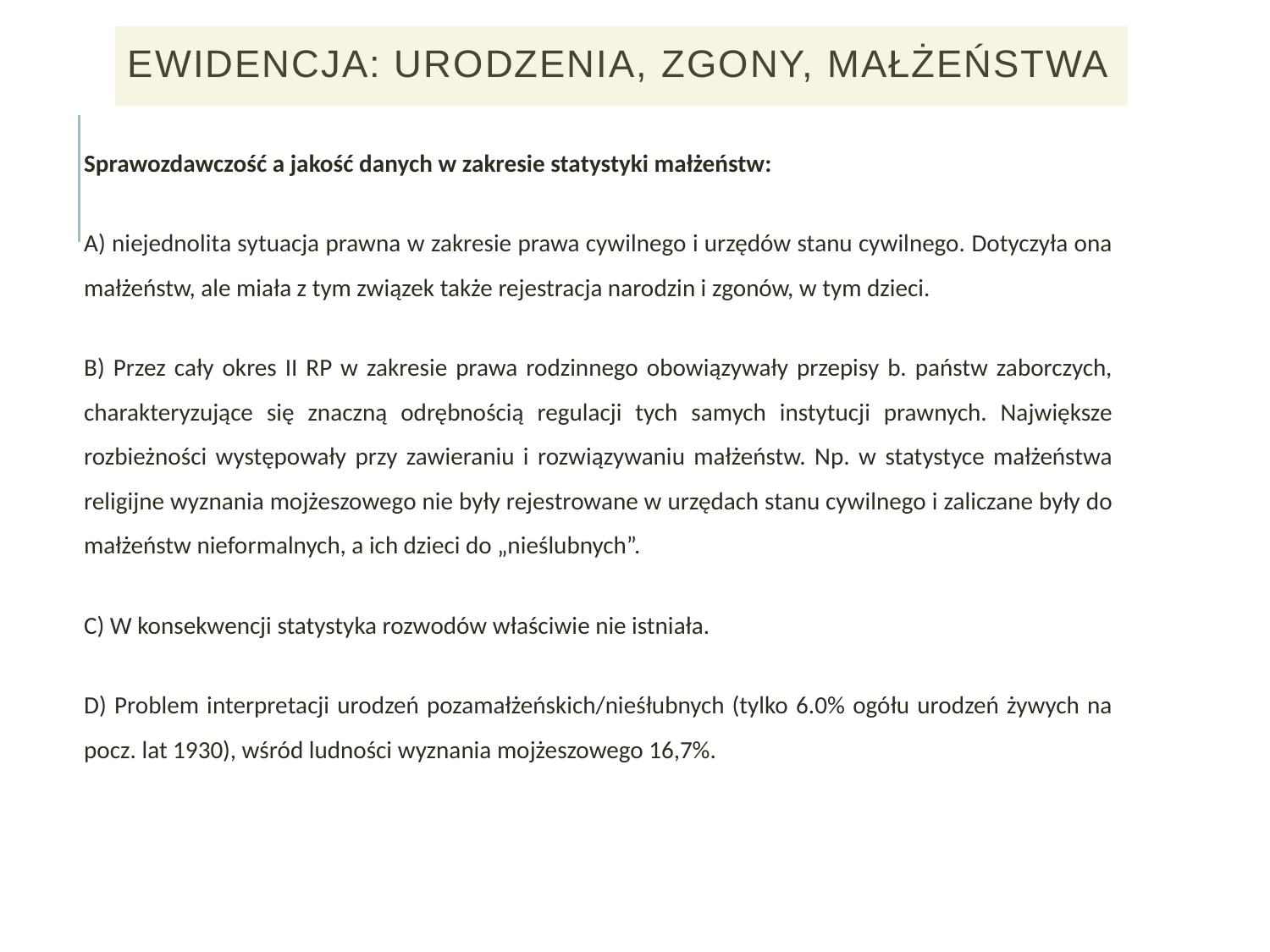

# Ewidencja: urodzenia, zgony, małżeństwa
Sprawozdawczość a jakość danych w zakresie statystyki małżeństw:
A) niejednolita sytuacja prawna w zakresie prawa cywilnego i urzędów stanu cywilnego. Dotyczyła ona małżeństw, ale miała z tym związek także rejestracja narodzin i zgonów, w tym dzieci.
B) Przez cały okres II RP w zakresie prawa rodzinnego obowiązywały przepisy b. państw zaborczych, charakteryzujące się znaczną odrębnością regulacji tych samych instytucji prawnych. Największe rozbieżności występowały przy zawieraniu i rozwiązywaniu małżeństw. Np. w statystyce małżeństwa religijne wyznania mojżeszowego nie były rejestrowane w urzędach stanu cywilnego i zaliczane były do małżeństw nieformalnych, a ich dzieci do „nieślubnych”.
C) W konsekwencji statystyka rozwodów właściwie nie istniała.
D) Problem interpretacji urodzeń pozamałżeńskich/nieśłubnych (tylko 6.0% ogółu urodzeń żywych na pocz. lat 1930), wśród ludności wyznania mojżeszowego 16,7%.